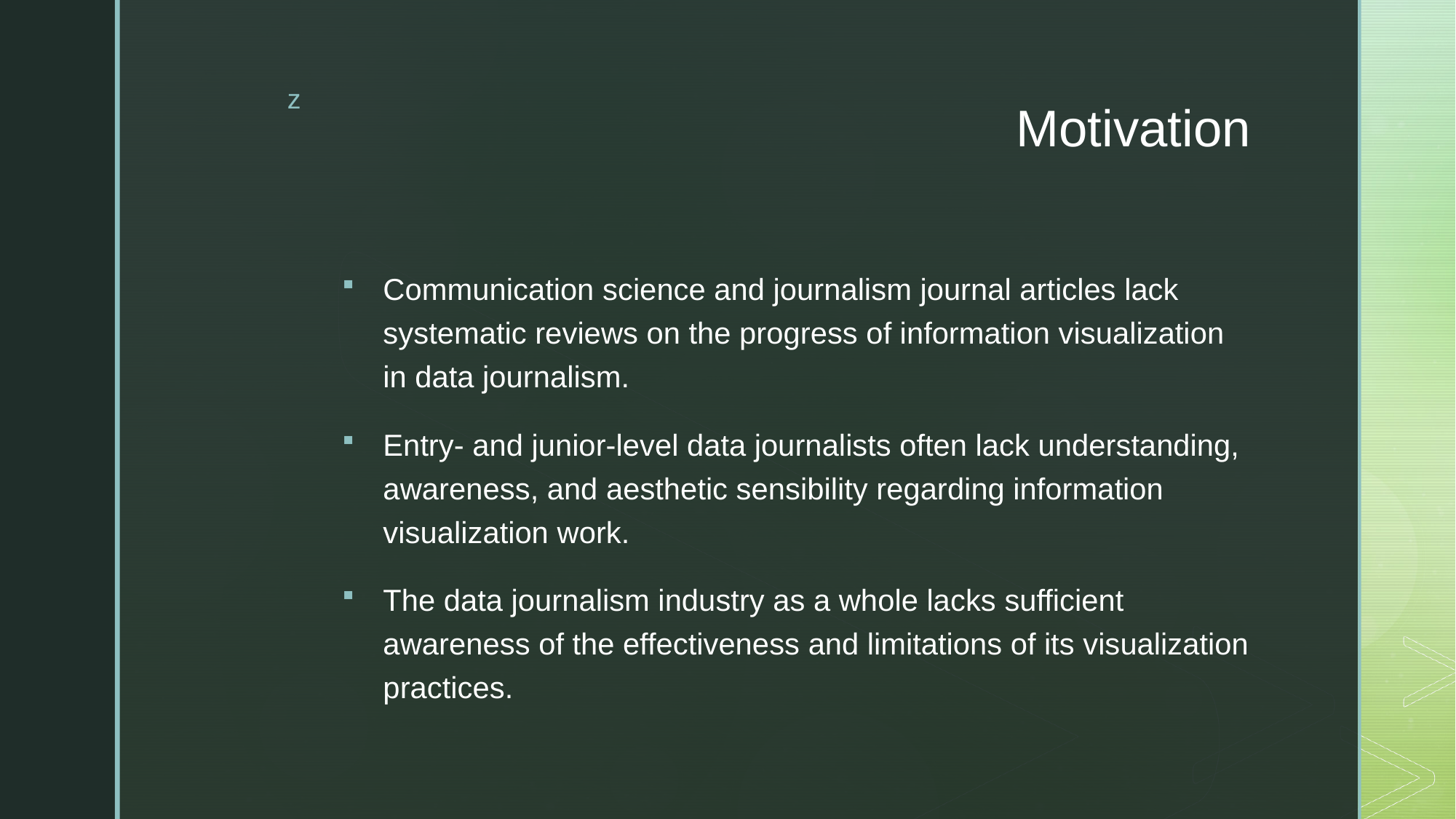

# Motivation
Communication science and journalism journal articles lack systematic reviews on the progress of information visualization in data journalism.
Entry- and junior-level data journalists often lack understanding, awareness, and aesthetic sensibility regarding information visualization work.
The data journalism industry as a whole lacks sufficient awareness of the effectiveness and limitations of its visualization practices.